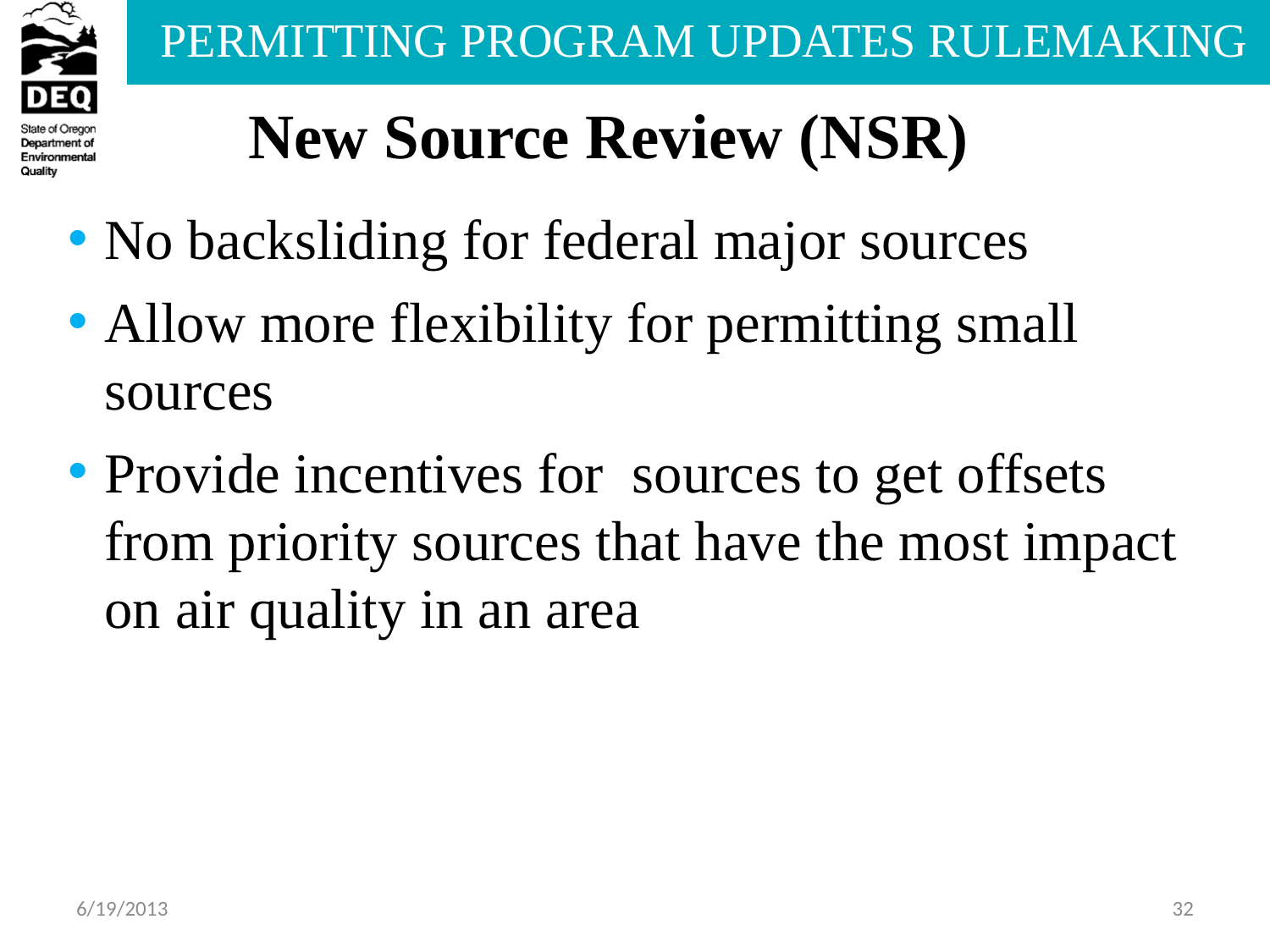

New Source Review (NSR)
No backsliding for federal major sources
Allow more flexibility for permitting small sources
Provide incentives for  sources to get offsets from priority sources that have the most impact on air quality in an area

6/19/2013
32